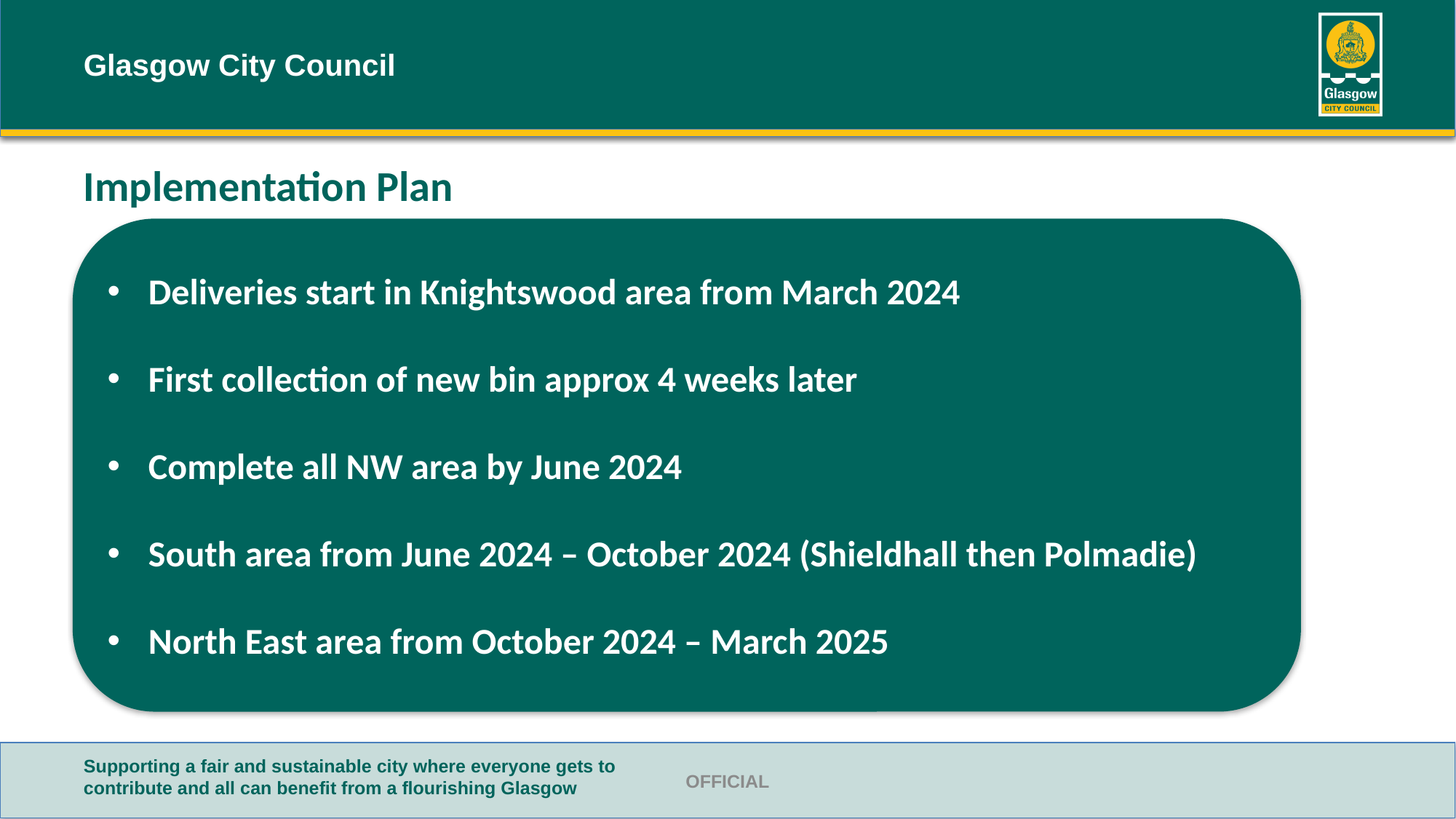

# Implementation Plan
Deliveries start in Knightswood area from March 2024

First collection of new bin approx 4 weeks later

Complete all NW area by June 2024

South area from June 2024 – October 2024 (Shieldhall then Polmadie)

North East area from October 2024 – March 2025
OFFICIAL